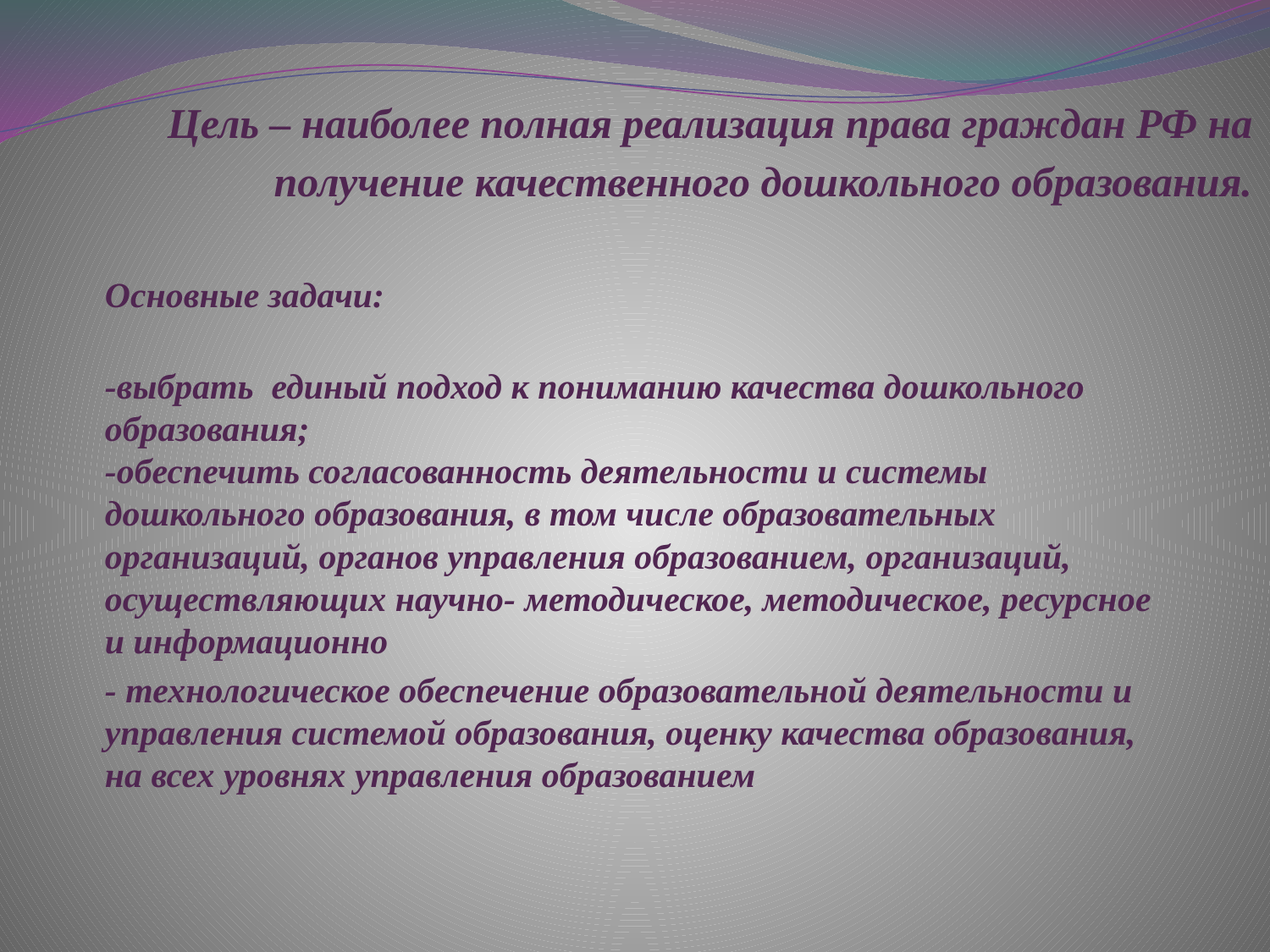

# Цель – наиболее полная реализация права граждан РФ на получение качественного дошкольного образования.
Основные задачи:
-выбрать  единый подход к пониманию качества дошкольного образования;
-обеспечить согласованность деятельности и системы дошкольного образования, в том числе образовательных организаций, органов управления образованием, организаций, осуществляющих научно- методическое, методическое, ресурсное и информационно
- технологическое обеспечение образовательной деятельности и управления системой образования, оценку качества образования, на всех уровнях управления образованием